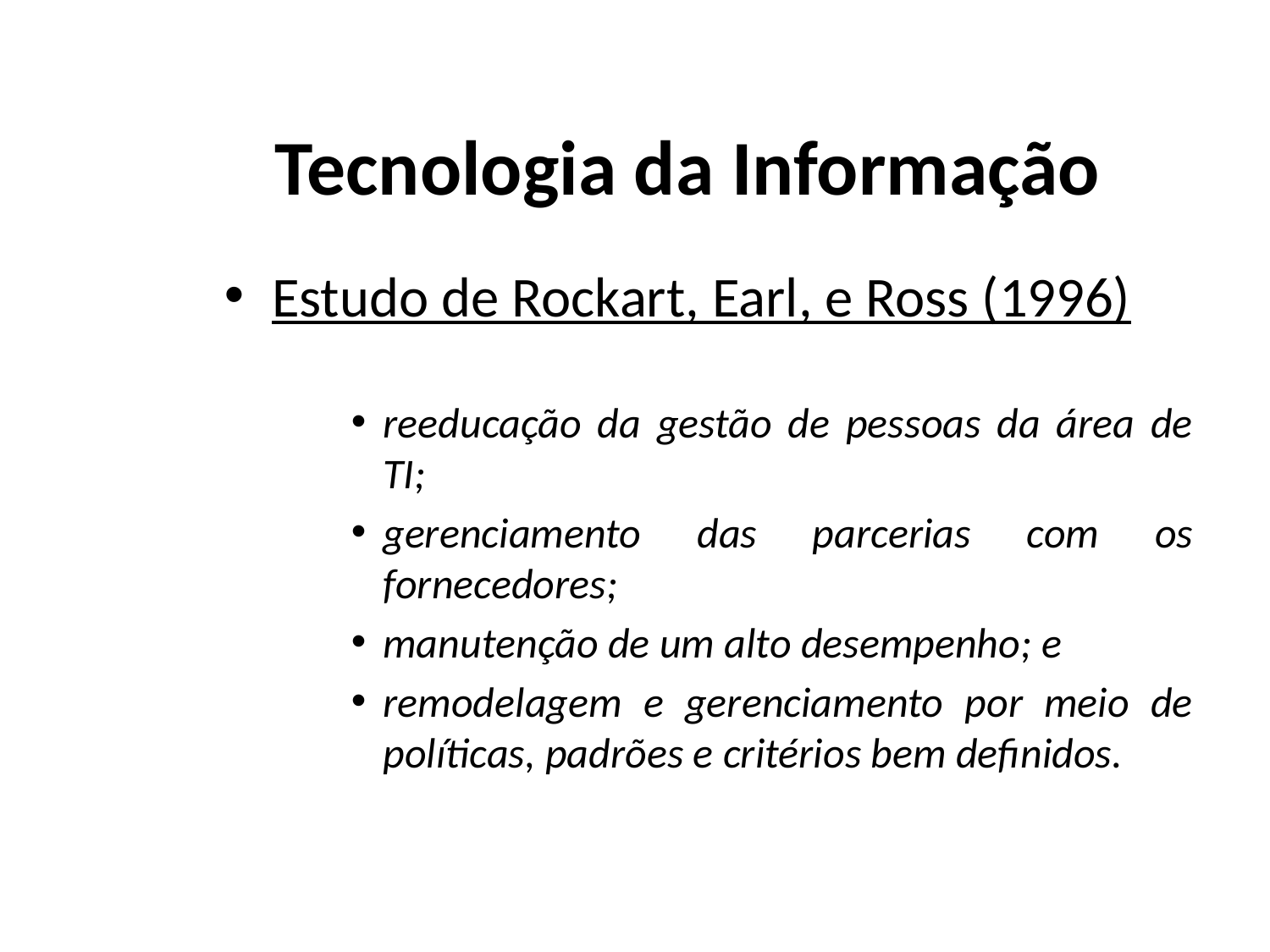

# Tecnologia da Informação
Estudo de Rockart, Earl, e Ross (1996)

reeducação da gestão de pessoas da área de TI;
gerenciamento das parcerias com os fornecedores;
manutenção de um alto desempenho; e
remodelagem e gerenciamento por meio de políticas, padrões e critérios bem definidos.